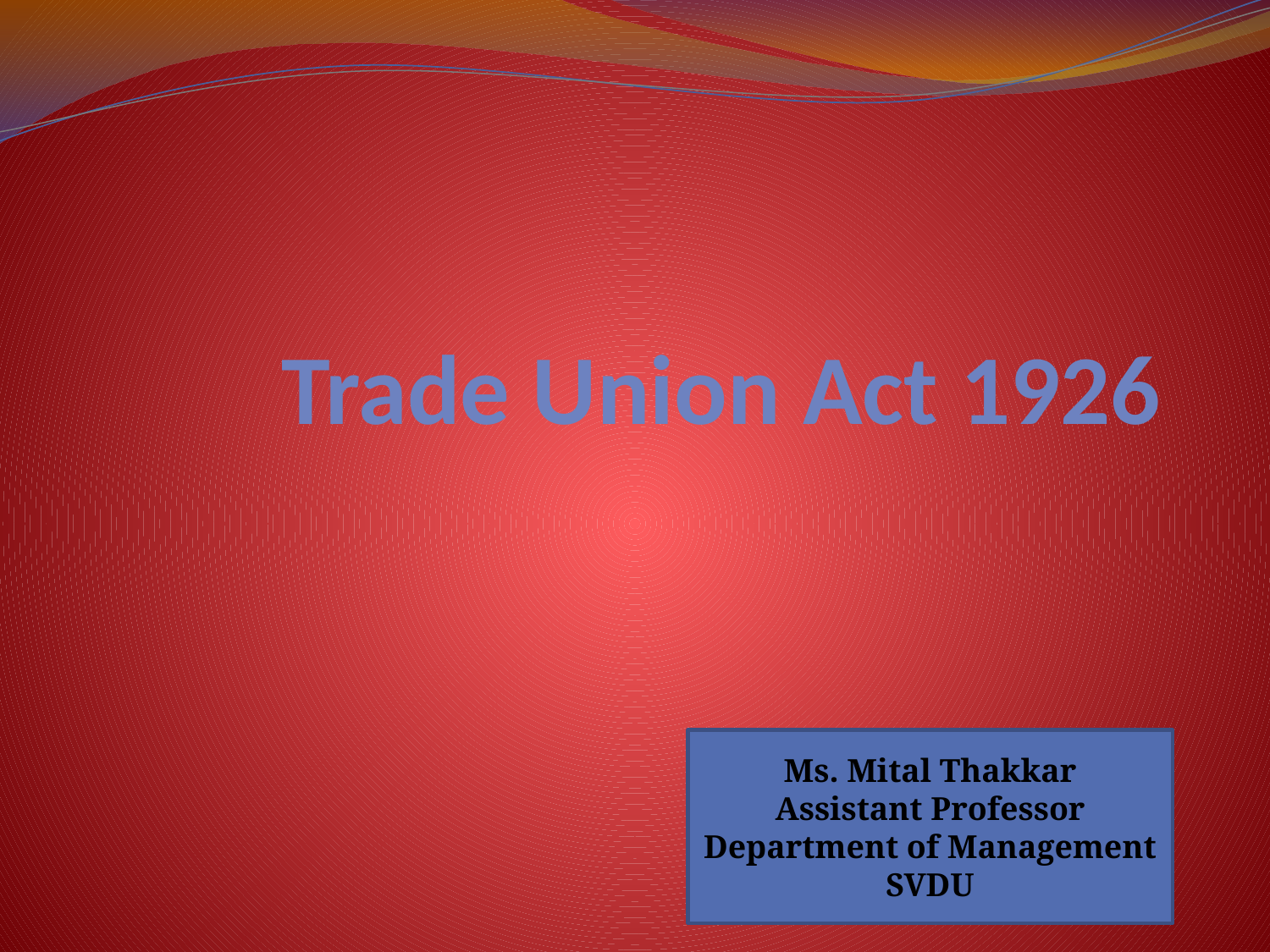

# Trade Union Act 1926
Ms. Mital Thakkar
Assistant Professor
Department of Management
SVDU